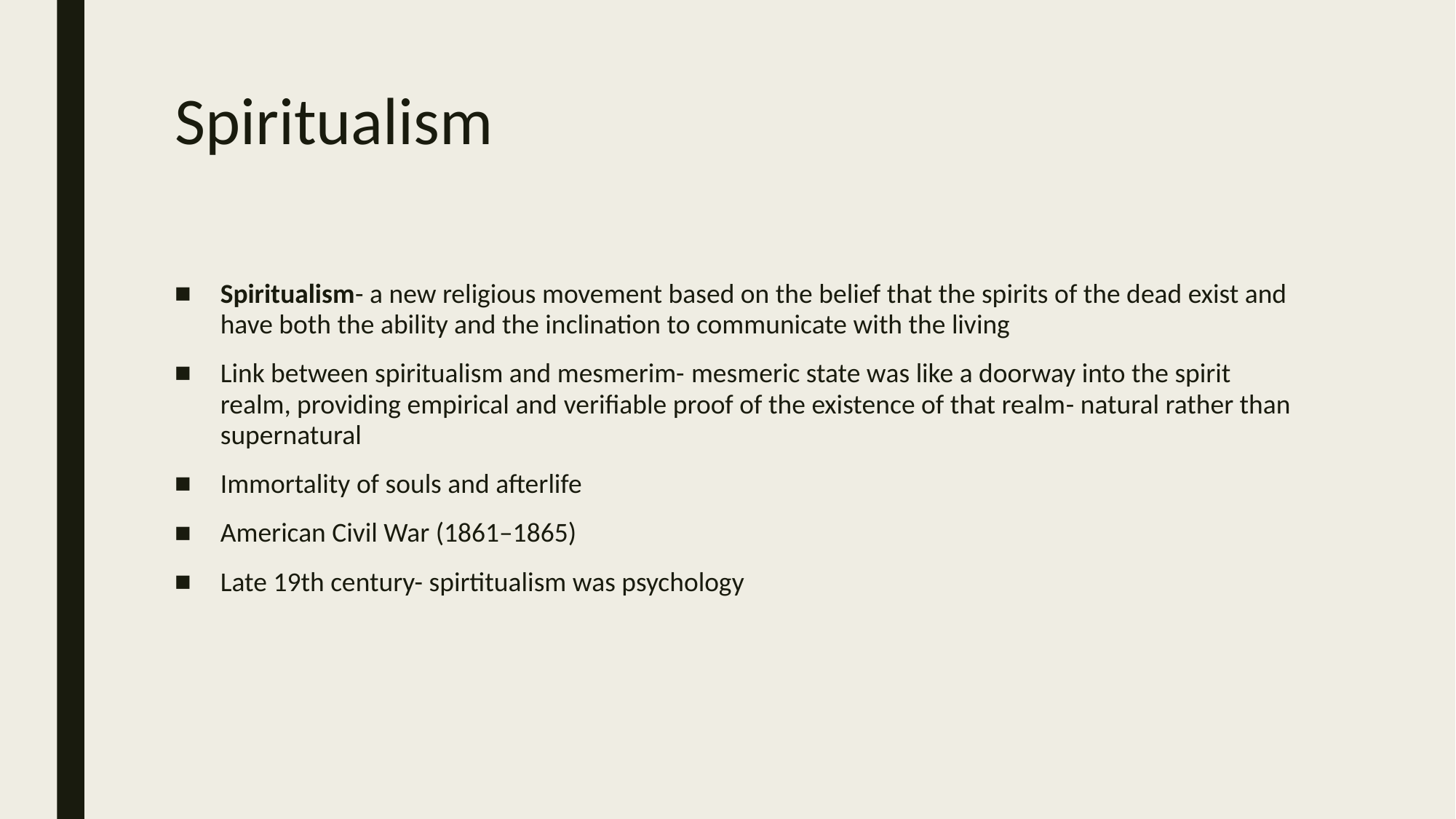

# Spiritualism
Spiritualism- a new religious movement based on the belief that the spirits of the dead exist and have both the ability and the inclination to communicate with the living
Link between spiritualism and mesmerim- mesmeric state was like a doorway into the spirit realm, providing empirical and verifiable proof of the existence of that realm- natural rather than supernatural
Immortality of souls and afterlife
American Civil War (1861–1865)
Late 19th century- spirtitualism was psychology